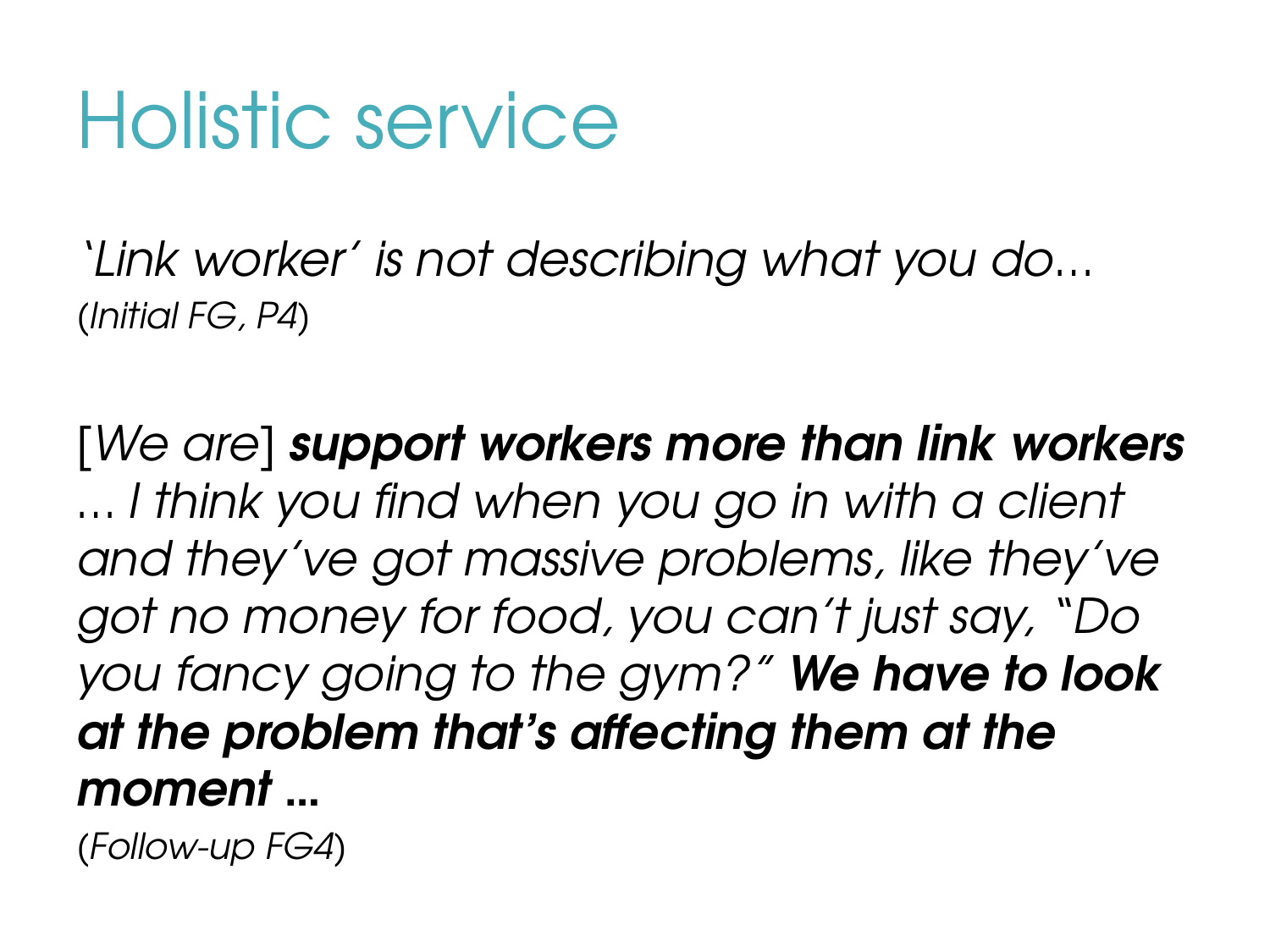

# Holistic service
‘Link worker’ is not describing what you do…
(Initial FG, P4)

[We are] support workers more than link workers … I think you find when you go in with a client and they’ve got massive problems, like they’ve got no money for food, you can’t just say, “Do you fancy going to the gym?” We have to look at the problem that’s affecting them at the moment …
(Follow-up FG4)